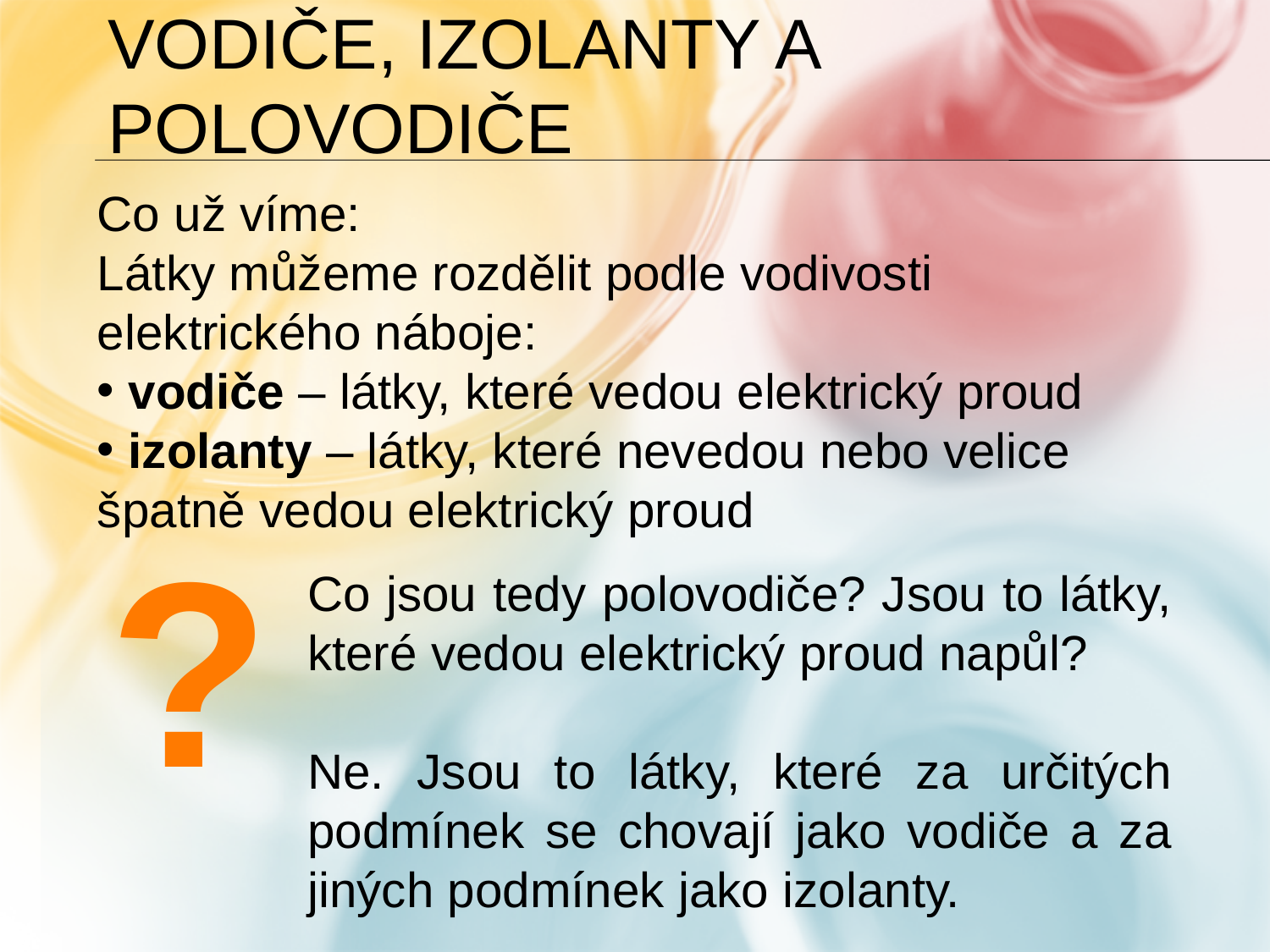

# Vodiče, izolanty a polovodiče
Co už víme:
Látky můžeme rozdělit podle vodivosti elektrického náboje:
 vodiče – látky, které vedou elektrický proud
 izolanty – látky, které nevedou nebo velice špatně vedou elektrický proud

?
Co jsou tedy polovodiče? Jsou to látky, které vedou elektrický proud napůl?

Ne. Jsou to látky, které za určitých podmínek se chovají jako vodiče a za jiných podmínek jako izolanty.